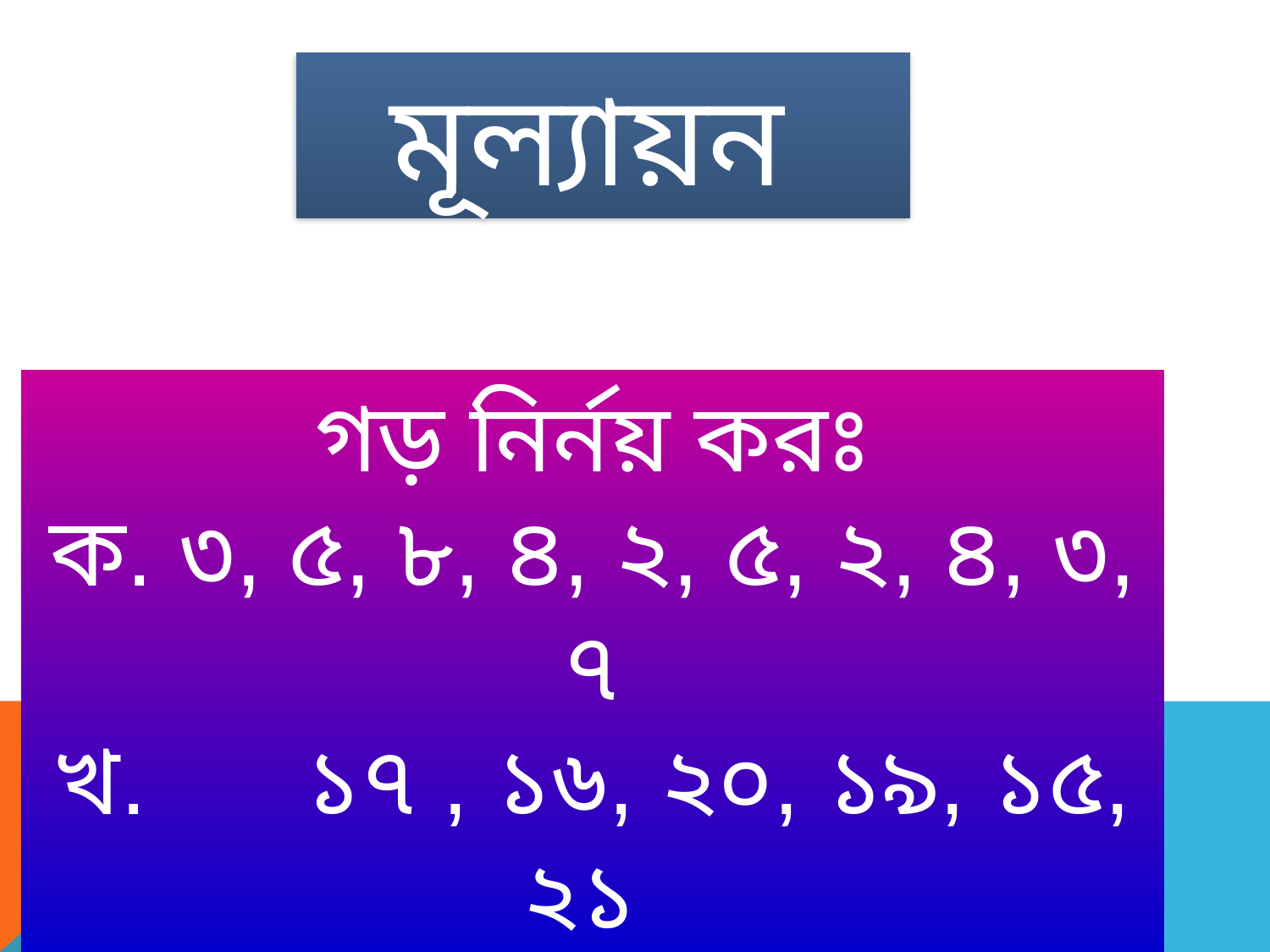

মূল্যায়ন
গড় নির্নয় করঃ
ক. ৩, ৫, ৮, ৪, ২, ৫, ২, ৪, ৩, ৭
খ.      ১৭ , ১৬, ২০, ১৯, ১৫, ২১